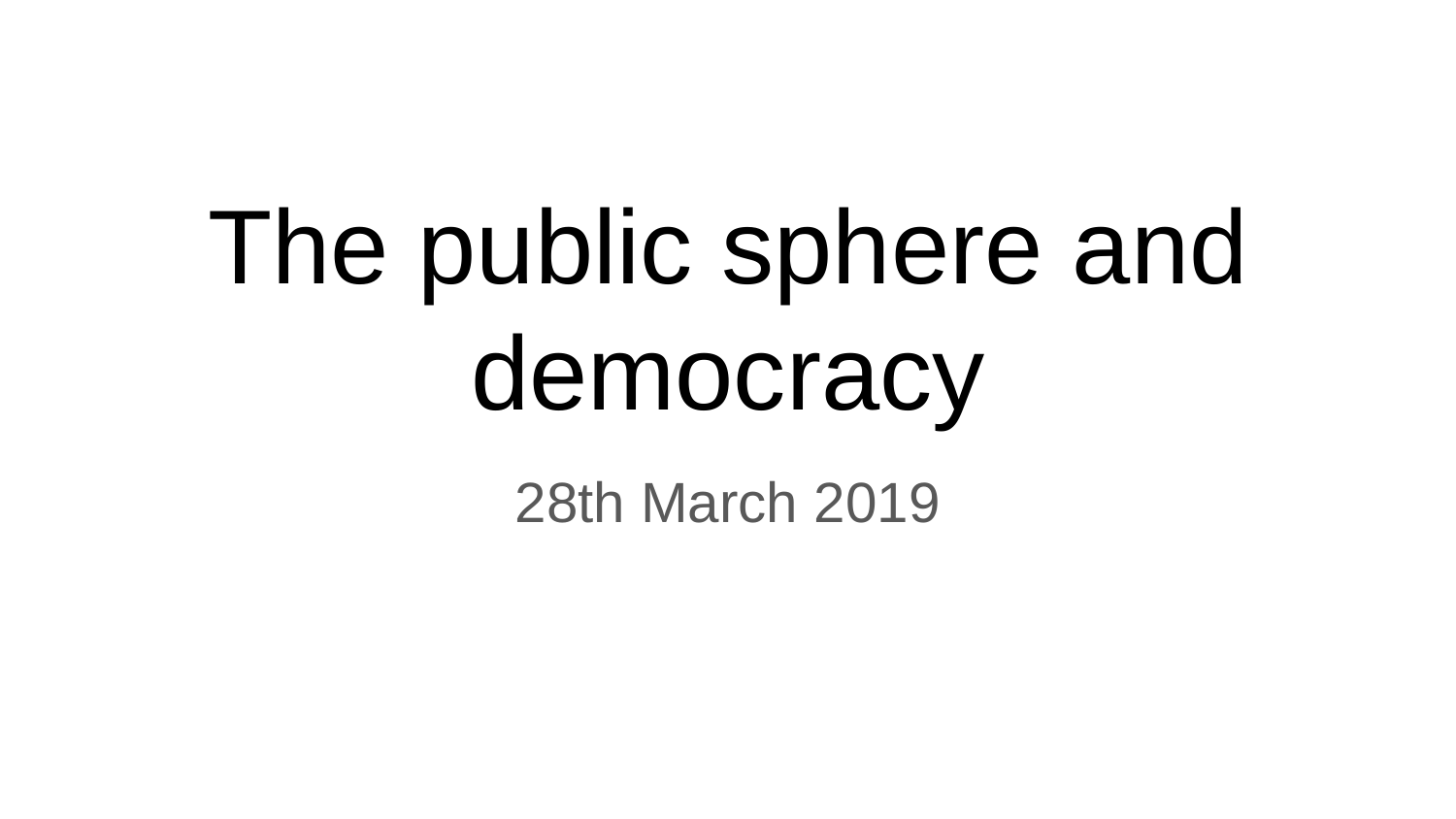

# The public sphere and democracy
28th March 2019